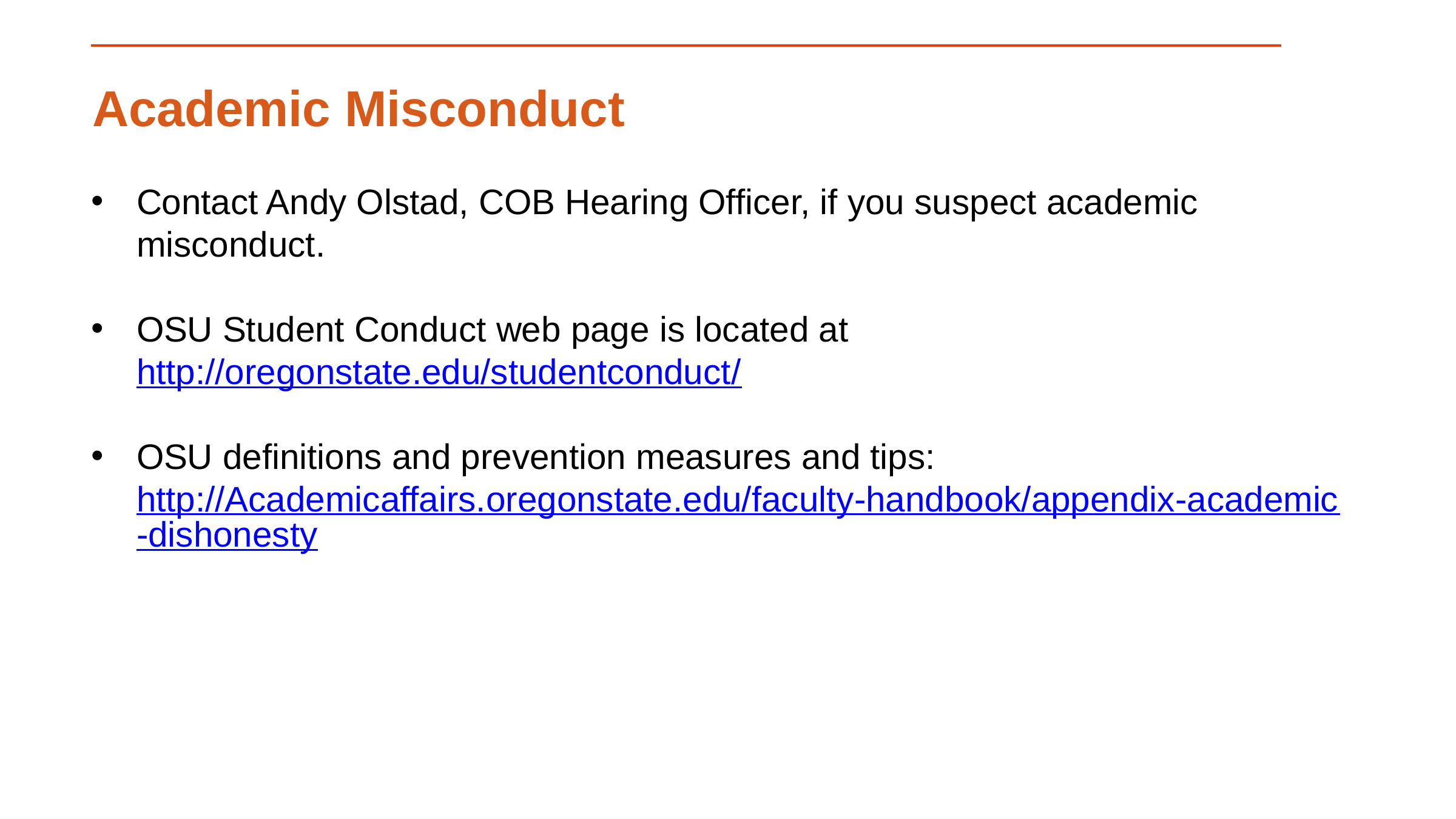

Academic Misconduct

Contact Andy Olstad, COB Hearing Officer, if you suspect academic misconduct.

OSU Student Conduct web page is located at http://oregonstate.edu/studentconduct/
OSU definitions and prevention measures and tips:
http://Academicaffairs.oregonstate.edu/faculty-handbook/appendix-academic-dishonesty